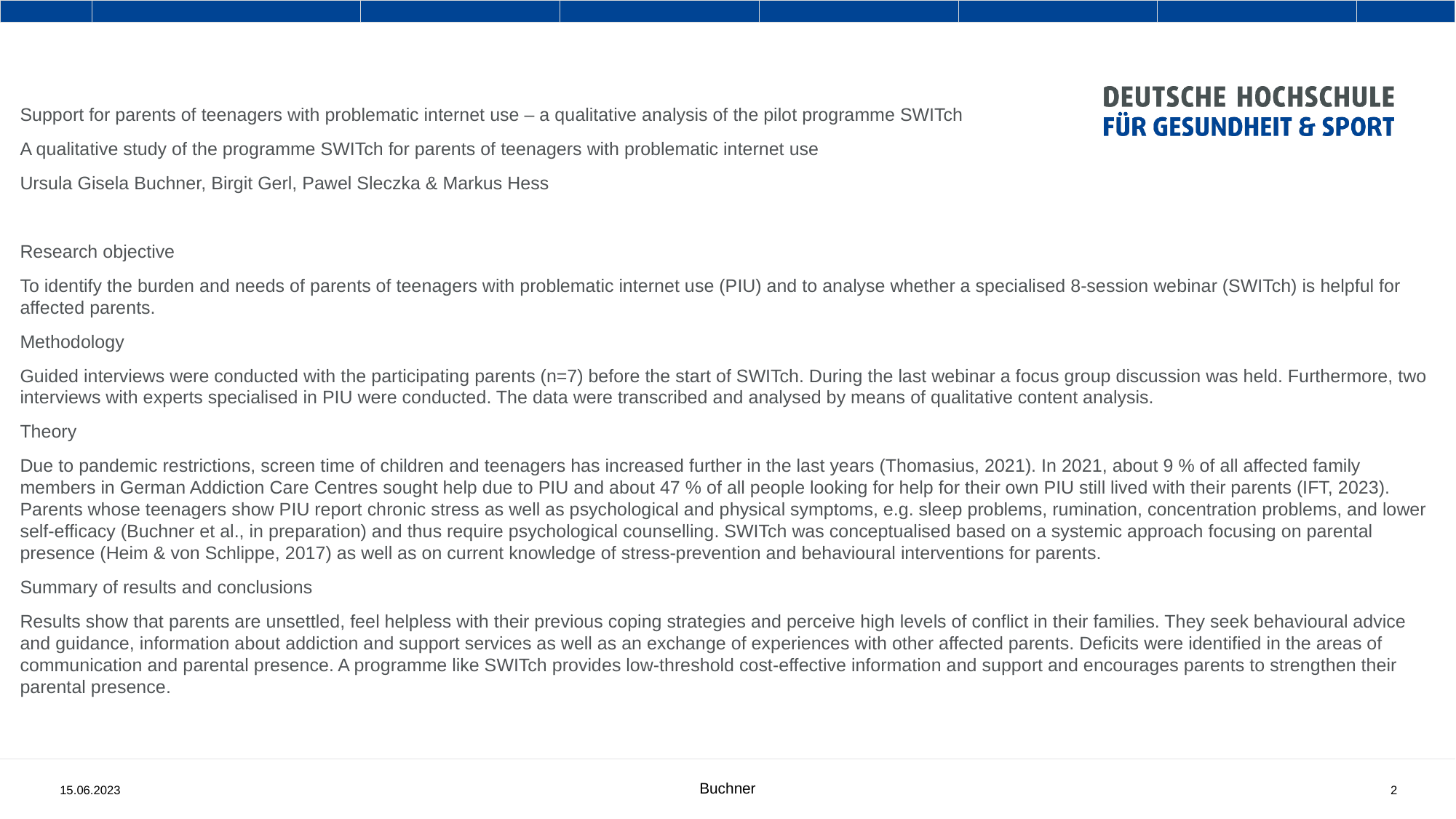

Support for parents of teenagers with problematic internet use – a qualitative analysis of the pilot programme SWITch
A qualitative study of the programme SWITch for parents of teenagers with problematic internet use
Ursula Gisela Buchner, Birgit Gerl, Pawel Sleczka & Markus Hess

Research objective
To identify the burden and needs of parents of teenagers with problematic internet use (PIU) and to analyse whether a specialised 8-session webinar (SWITch) is helpful for affected parents.
Methodology
Guided interviews were conducted with the participating parents (n=7) before the start of SWITch. During the last webinar a focus group discussion was held. Furthermore, two interviews with experts specialised in PIU were conducted. The data were transcribed and analysed by means of qualitative content analysis.
Theory
Due to pandemic restrictions, screen time of children and teenagers has increased further in the last years (Thomasius, 2021). In 2021, about 9 % of all affected family members in German Addiction Care Centres sought help due to PIU and about 47 % of all people looking for help for their own PIU still lived with their parents (IFT, 2023). Parents whose teenagers show PIU report chronic stress as well as psychological and physical symptoms, e.g. sleep problems, rumination, concentration problems, and lower self-efficacy (Buchner et al., in preparation) and thus require psychological counselling. SWITch was conceptualised based on a systemic approach focusing on parental presence (Heim & von Schlippe, 2017) as well as on current knowledge of stress-prevention and behavioural interventions for parents.
Summary of results and conclusions
Results show that parents are unsettled, feel helpless with their previous coping strategies and perceive high levels of conflict in their families. They seek behavioural advice and guidance, information about addiction and support services as well as an exchange of experiences with other affected parents. Deficits were identified in the areas of communication and parental presence. A programme like SWITch provides low-threshold cost-effective information and support and encourages parents to strengthen their parental presence.
15.06.2023
Buchner
2